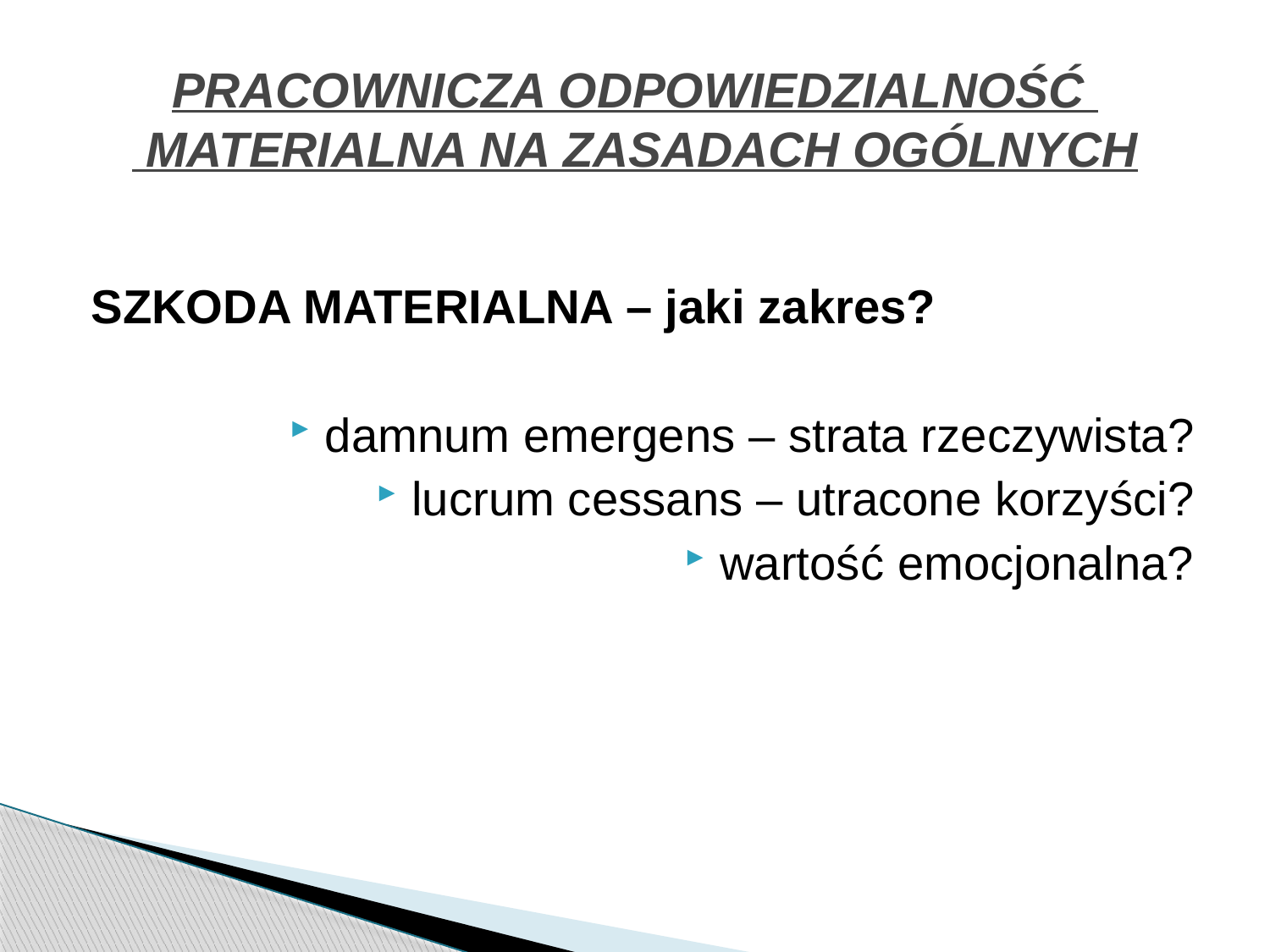

# PRACOWNICZA ODPOWIEDZIALNOŚĆ MATERIALNA NA ZASADACH OGÓLNYCH

SZKODA MATERIALNA – jaki zakres?

damnum emergens – strata rzeczywista?
lucrum cessans – utracone korzyści?
wartość emocjonalna?